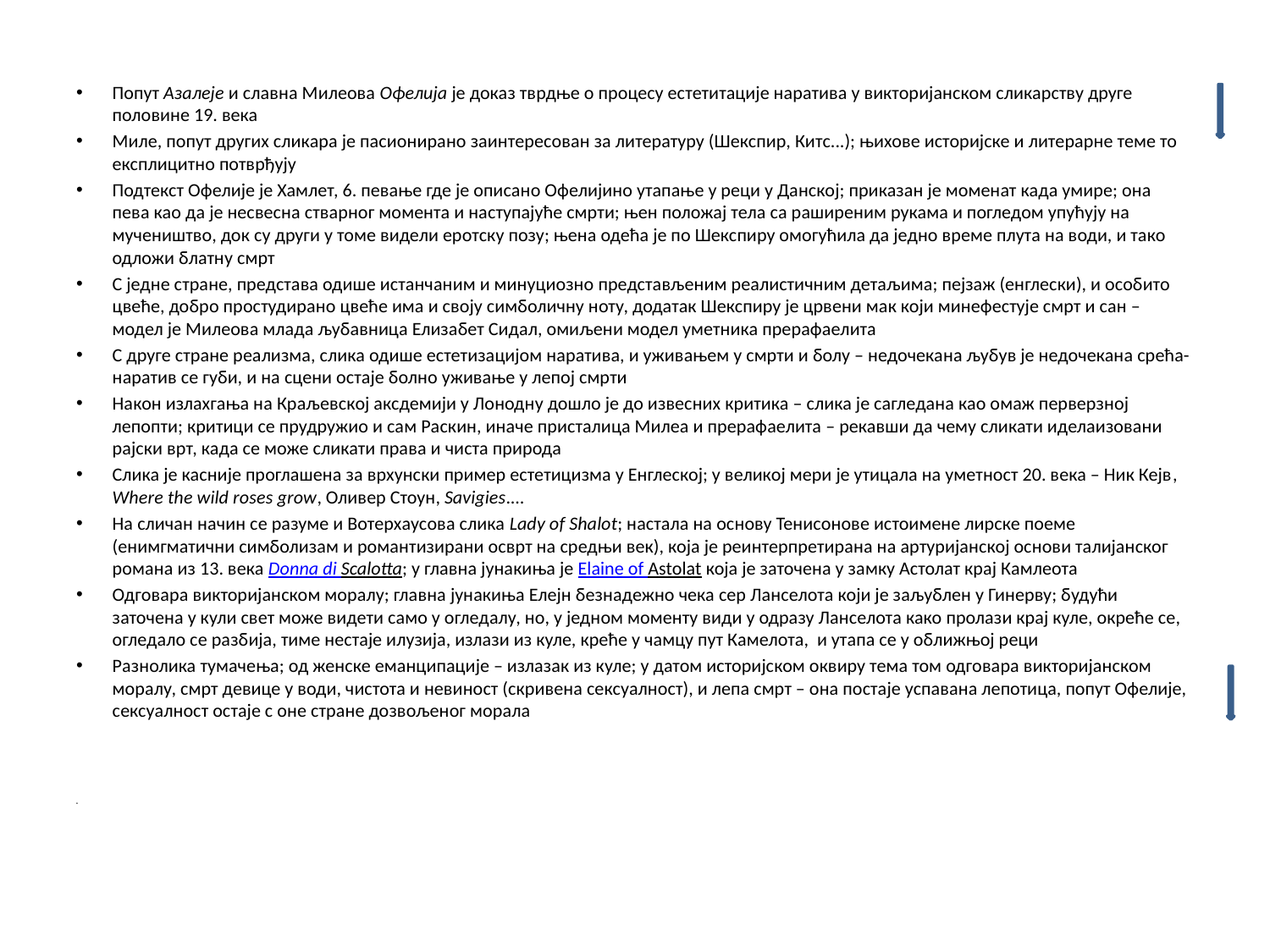

Попут Азалеје и славна Милеова Офелија је доказ тврдње о процесу естетитације наратива у викторијанском сликарству друге половине 19. века
Миле, попут других сликара је пасионирано заинтересован за литературу (Шекспир, Китс...); њихове историјске и литерарне теме то експлицитно потврђују
Подтекст Офелије је Хамлет, 6. певање где је описано Офелијино утапање у реци у Данској; приказан је моменат када умире; она пева као да је несвесна стварног момента и наступајуће смрти; њен положај тела са раширеним рукама и погледом упућују на мучеништво, док су други у томе видели еротску позу; њена одећа је по Шекспиру омогућила да једно време плута на води, и тако одложи блатну смрт
С једне стране, представа одише истанчаним и минуциозно представљеним реалистичним детаљима; пејзаж (енглески), и особито цвеће, добро простудирано цвеће има и своју симболичну ноту, додатак Шекспиру је црвени мак који минефестује смрт и сан – модел је Милеова млада љубавница Елизабет Сидал, омиљени модел уметника прерафаелита
С друге стране реализма, слика одише естетизацијом наратива, и уживањем у смрти и болу – недочекана љубув је недочекана срећа- наратив се губи, и на сцени остаје болно уживање у лепој смрти
Након излахгања на Краљевској аксдемији у Лонодну дошло је до извесних критика – слика је сагледана као омаж перверзној лепопти; критици се прудружио и сам Раскин, иначе присталица Милеа и прерафаелита – рекавши да чему сликати иделаизовани рајски врт, када се може сликати права и чиста природа
Слика је касније проглашена за врхунски пример естетицизма у Енглеској; у великој мери је утицала на уметност 20. века – Ник Кејв, Where the wild roses grow, Оливер Стоун, Savigies....
На сличан начин се разуме и Вотерхаусова слика Lady оf Shalot; настала на основу Тенисонове истоимене лирске поеме (енимгматични симболизам и романтизирани осврт на средњи век), која је реинтерпретирана на артуријанској основи талијанског романа из 13. века Donna di Scalotta; у главна јунакиња је Elaine of Astolat која је заточена у замку Астолат крај Камлеота
Одговара викторијанском моралу; главна јунакиња Елејн безнадежно чека сер Ланселота који је заљублен у Гинерву; будући заточена у кули свет може видети само у огледалу, но, у једном моменту види у одразу Ланселота како пролази крај куле, окреће се, огледало се разбија, тиме нестаје илузија, излази из куле, креће у чамцу пут Камелота,  и утапа се у оближњој реци
Разнолика тумачења; од женске еманципације – излазак из куле; у датом историјском оквиру тема том одговара викторијанском моралу, смрт девице у води, чистота и невиност (скривена сексуалност), и лепа смрт – она постаје успавана лепотица, попут Офелије, сексуалност остаје с оне стране дозвољеног морала